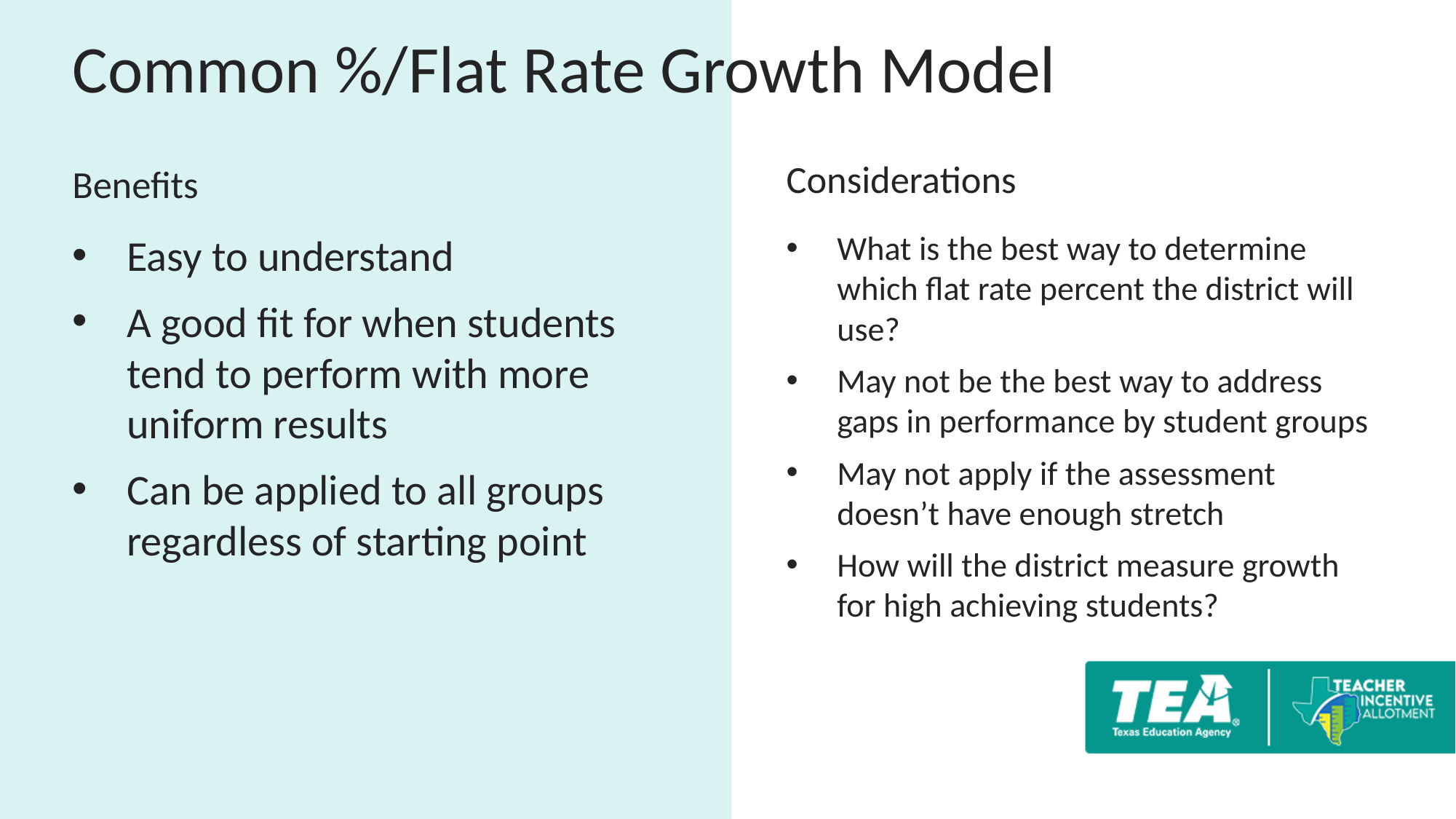

# Common %/Flat Rate Growth Model
Considerations
Benefits
What is the best way to determine which flat rate percent the district will use?
May not be the best way to address gaps in performance by student groups
May not apply if the assessment doesn’t have enough stretch
How will the district measure growth for high achieving students?
Easy to understand
A good fit for when students tend to perform with more uniform results
Can be applied to all groups regardless of starting point